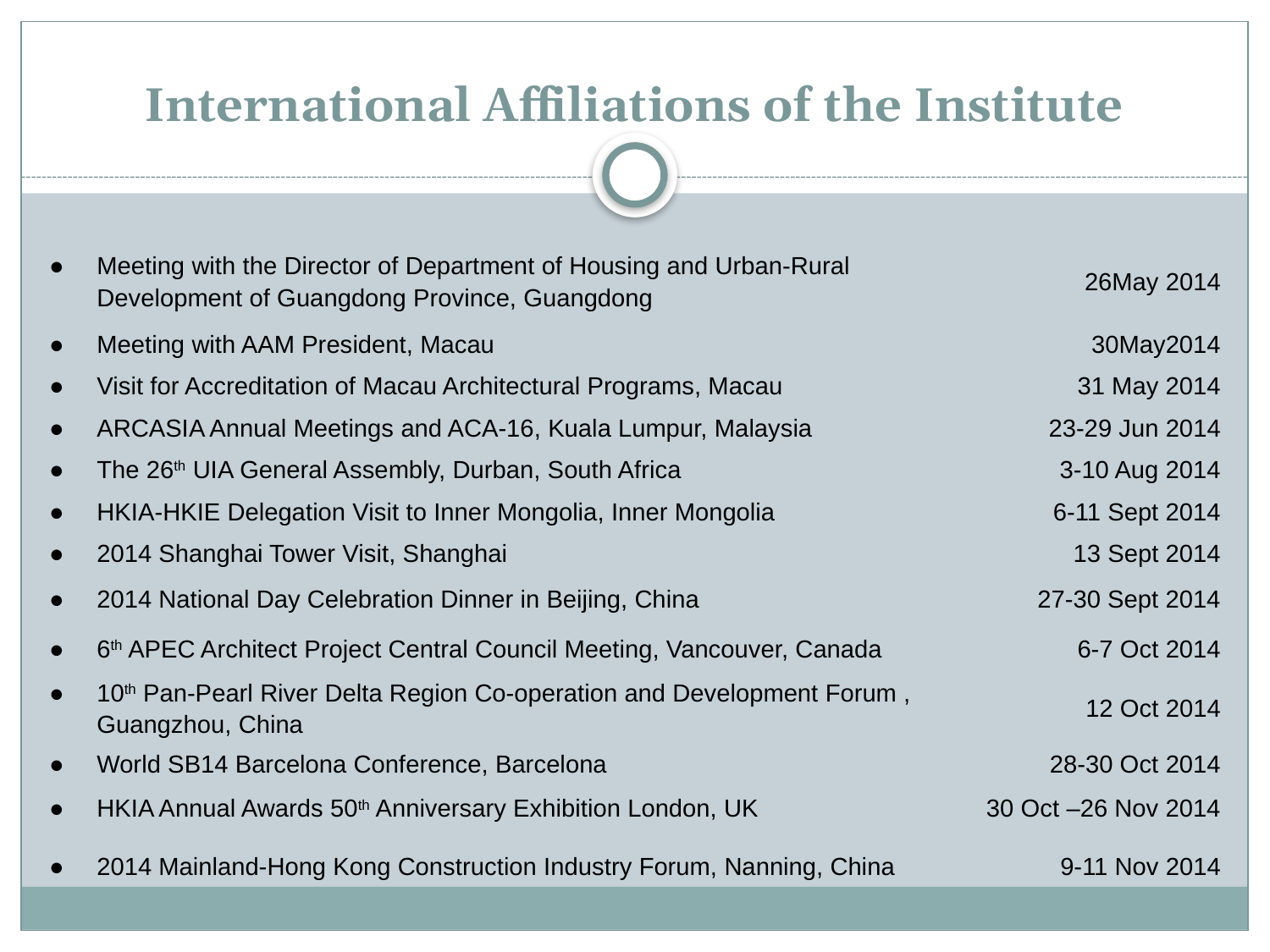

# International Affiliations of the Institute
| Meeting with the Director of Department of Housing and Urban-Rural Development of Guangdong Province, Guangdong | 26May 2014 |
| --- | --- |
| Meeting with AAM President, Macau | 30May2014 |
| Visit for Accreditation of Macau Architectural Programs, Macau | 31 May 2014 |
| ARCASIA Annual Meetings and ACA-16, Kuala Lumpur, Malaysia | 23-29 Jun 2014 |
| The 26th UIA General Assembly, Durban, South Africa | 3-10 Aug 2014 |
| HKIA-HKIE Delegation Visit to Inner Mongolia, Inner Mongolia | 6-11 Sept 2014 |
| 2014 Shanghai Tower Visit, Shanghai | 13 Sept 2014 |
| 2014 National Day Celebration Dinner in Beijing, China | 27-30 Sept 2014 |
| 6th APEC Architect Project Central Council Meeting, Vancouver, Canada | 6-7 Oct 2014 |
| 10th Pan-Pearl River Delta Region Co-operation and Development Forum , Guangzhou, China | 12 Oct 2014 |
| World SB14 Barcelona Conference, Barcelona | 28-30 Oct 2014 |
| HKIA Annual Awards 50th Anniversary Exhibition London, UK | 30 Oct –26 Nov 2014 |
| 2014 Mainland-Hong Kong Construction Industry Forum, Nanning, China | 9-11 Nov 2014 |